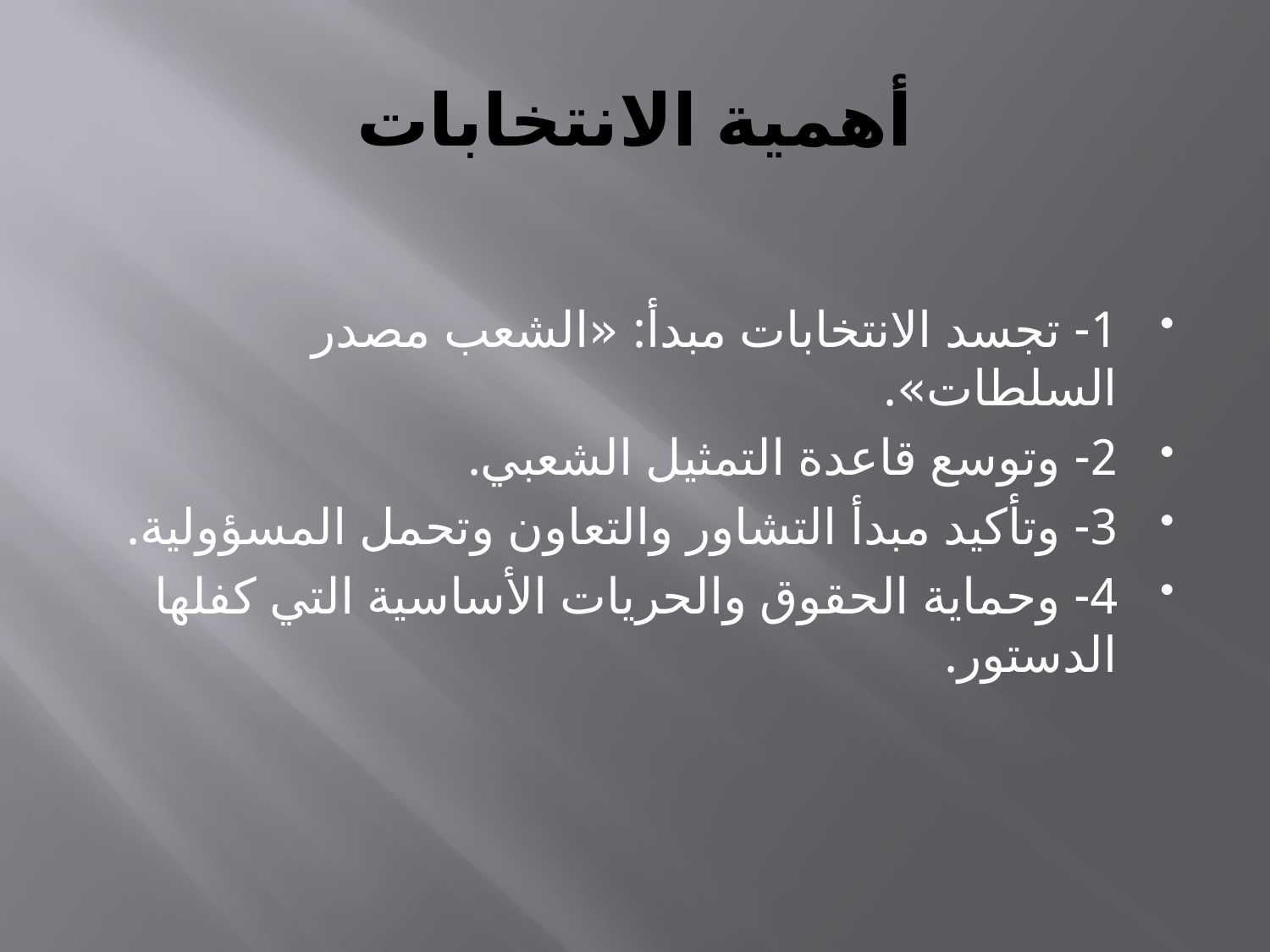

# أهمية الانتخابات

1- تجسد الانتخابات مبدأ: «الشعب مصدر السلطات».
2- وتوسع قاعدة التمثيل الشعبي.
3- وتأكيد مبدأ التشاور والتعاون وتحمل المسؤولية.
4- وحماية الحقوق والحريات الأساسية التي كفلها الدستور.